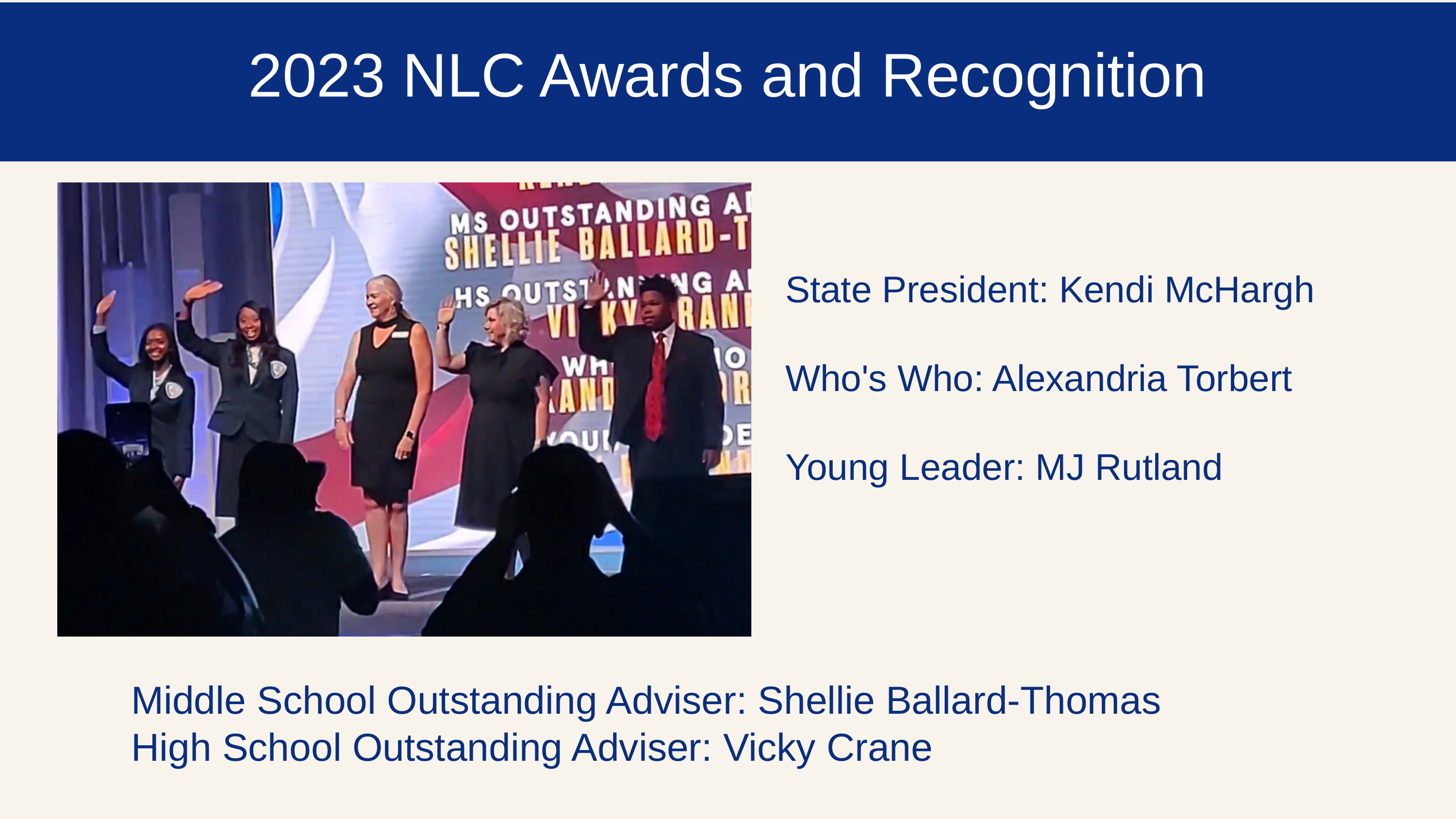

2023 NLC Awards and Recognition

State President: Kendi McHargh

Who's Who: Alexandria Torbert

Young Leader: MJ Rutland

Middle School Outstanding Adviser: Shellie Ballard-Thomas
High School Outstanding Adviser: Vicky Crane